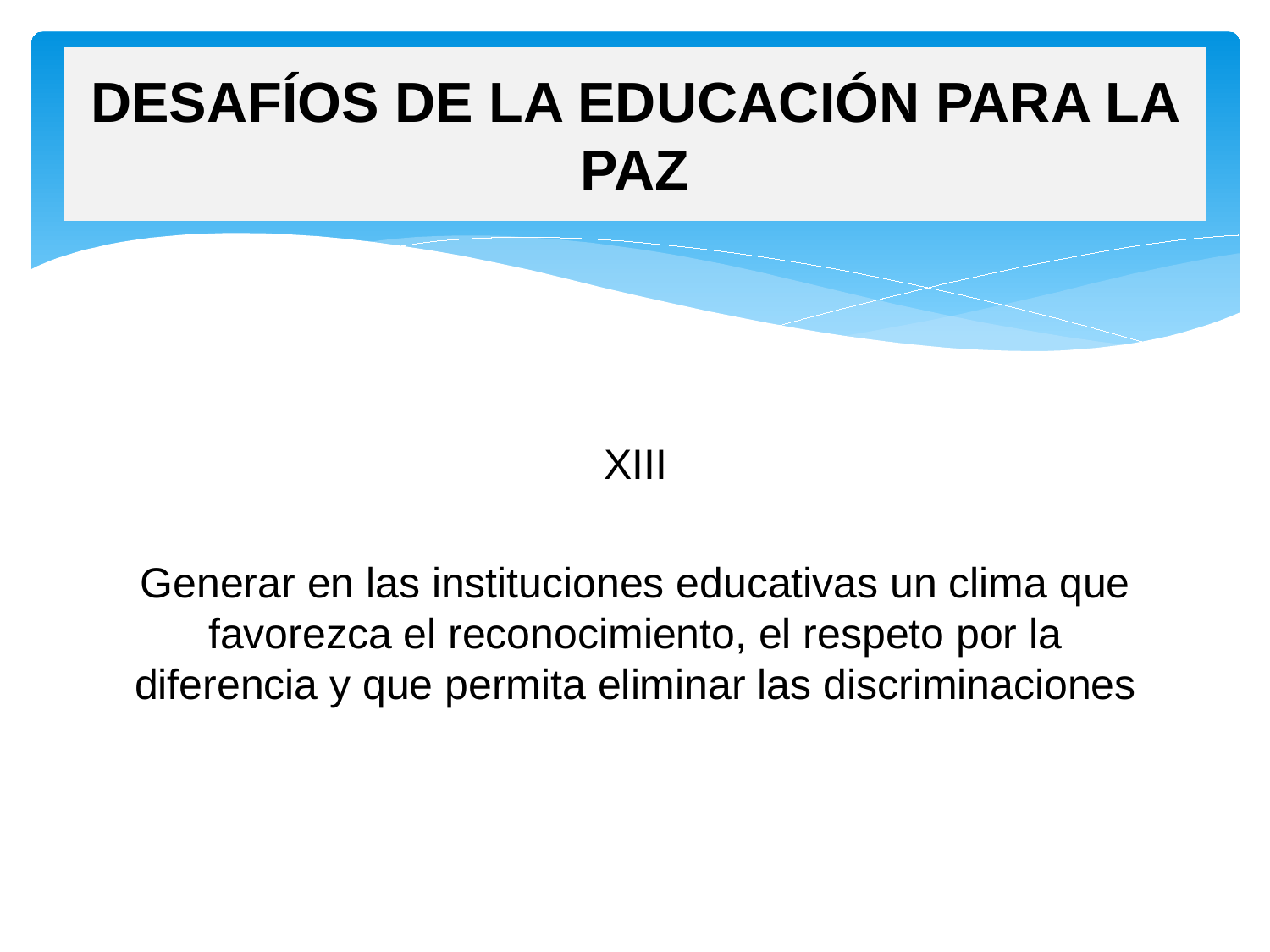

# DESAFÍOS DE LA EDUCACIÓN PARA LA PAZ

XIII

Generar en las instituciones educativas un clima que favorezca el reconocimiento, el respeto por la diferencia y que permita eliminar las discriminaciones